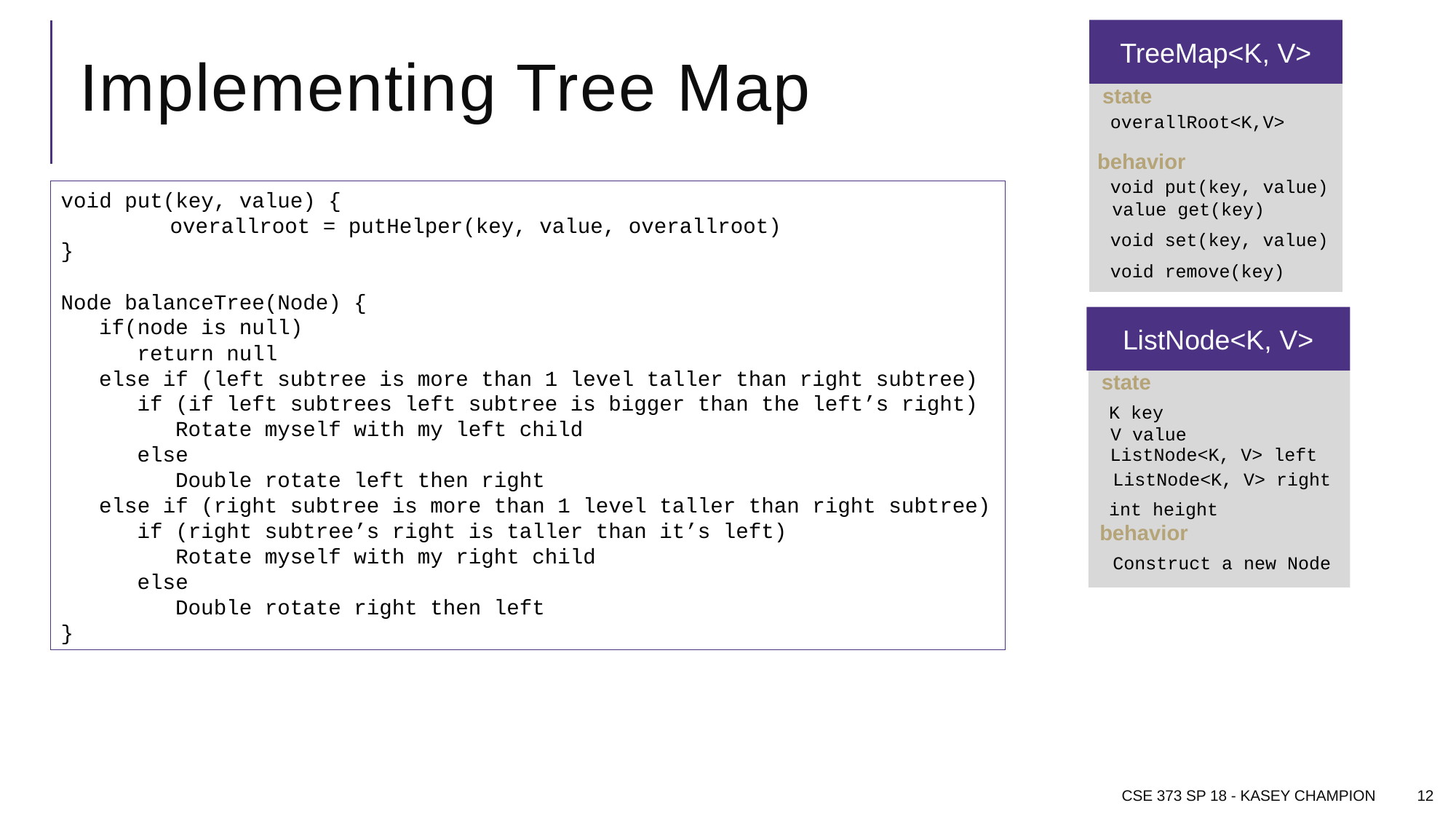

TreeMap<K, V>
state

overallRoot<K,V>
behavior
# Implementing Tree Map
void put(key, value)
void put(key, value) {
	overallroot = putHelper(key, value, overallroot)
}

Node balanceTree(Node) {
   if(node is null)
      return null
   else if (left subtree is more than 1 level taller than right subtree)
      if (if left subtrees left subtree is bigger than the left’s right)
         Rotate myself with my left child
      else
         Double rotate left then right
   else if (right subtree is more than 1 level taller than right subtree)
      if (right subtree’s right is taller than it’s left)
         Rotate myself with my right child
      else
         Double rotate right then left
}
value get(key)
void set(key, value)
void remove(key)
ListNode<K, V>
state

K key
V value
ListNode<K, V> left
ListNode<K, V> right
int height
behavior
Construct a new Node
CSE 373 SP 18 - Kasey Champion
12